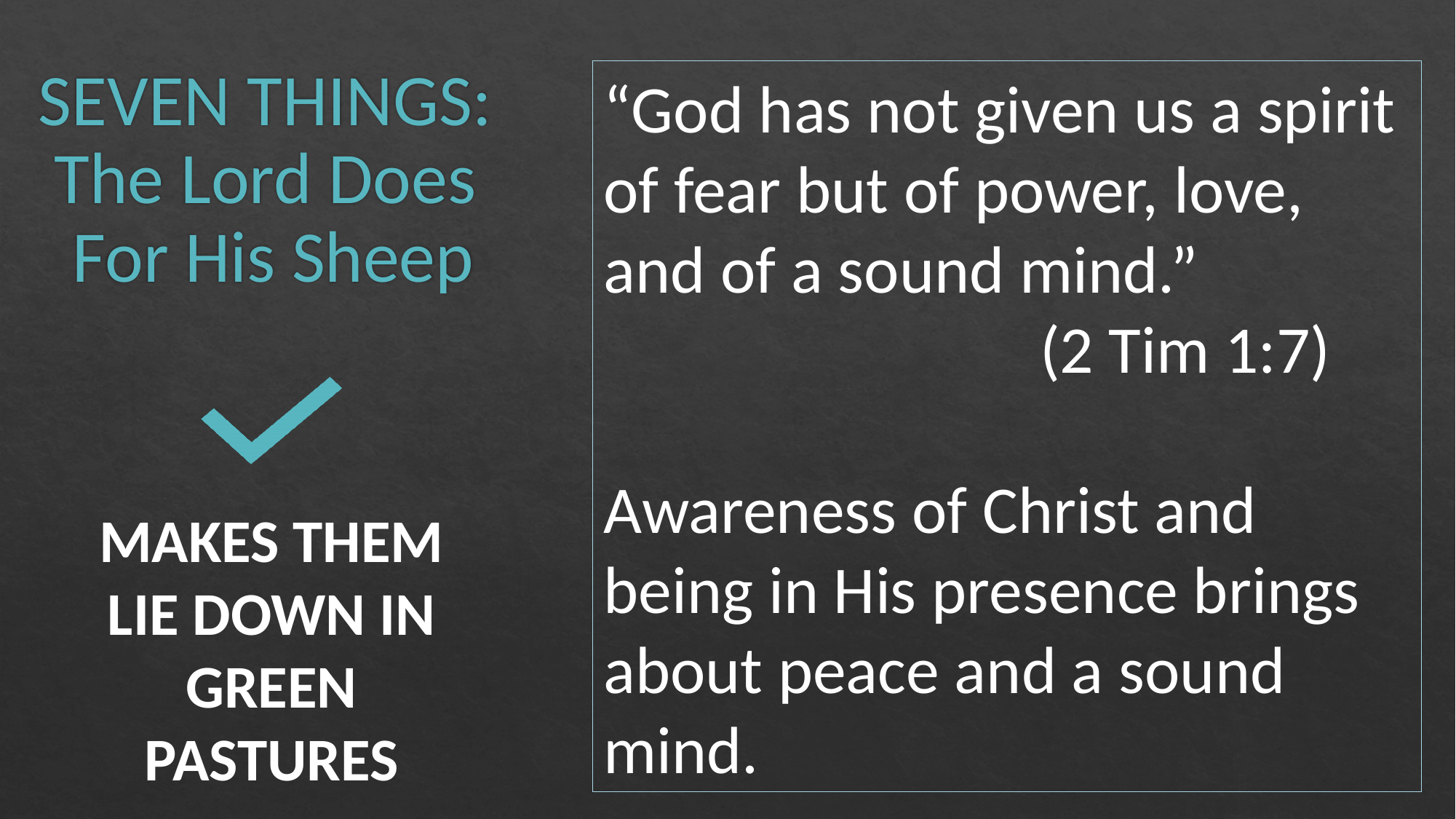

# SEVEN THINGS: The Lord Does For His Sheep
“God has not given us a spirit of fear but of power, love, and of a sound mind.”
				(2 Tim 1:7)

Awareness of Christ and being in His presence brings about peace and a sound mind.
MAKES THEM LIE DOWN IN GREEN PASTURES